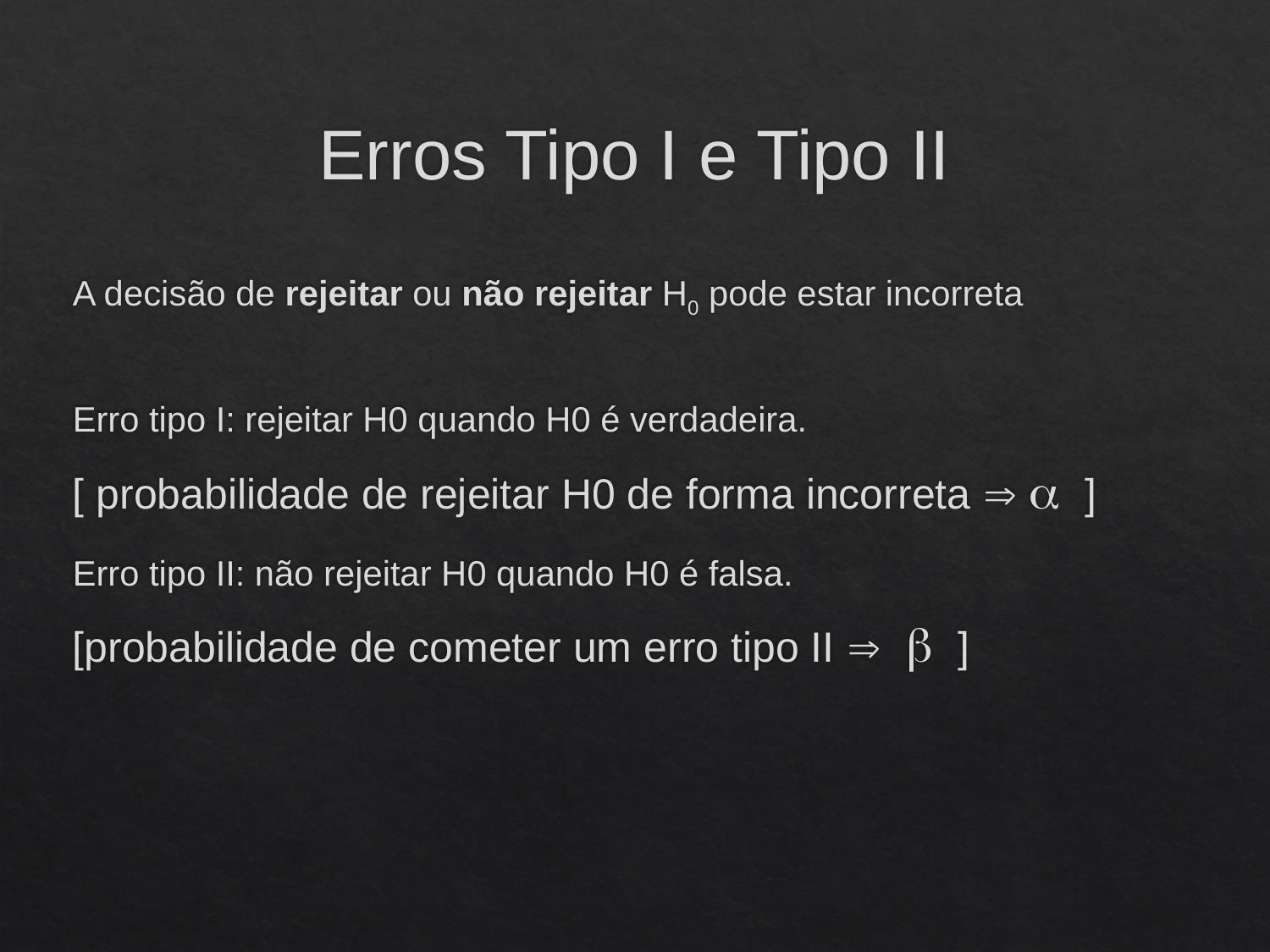

# Erros Tipo I e Tipo II
A decisão de rejeitar ou não rejeitar H0 pode estar incorreta

Erro tipo I: rejeitar H0 quando H0 é verdadeira.
[ probabilidade de rejeitar H0 de forma incorreta ⇒ α ]
Erro tipo II: não rejeitar H0 quando H0 é falsa.
[probabilidade de cometer um erro tipo II ⇒ β ]